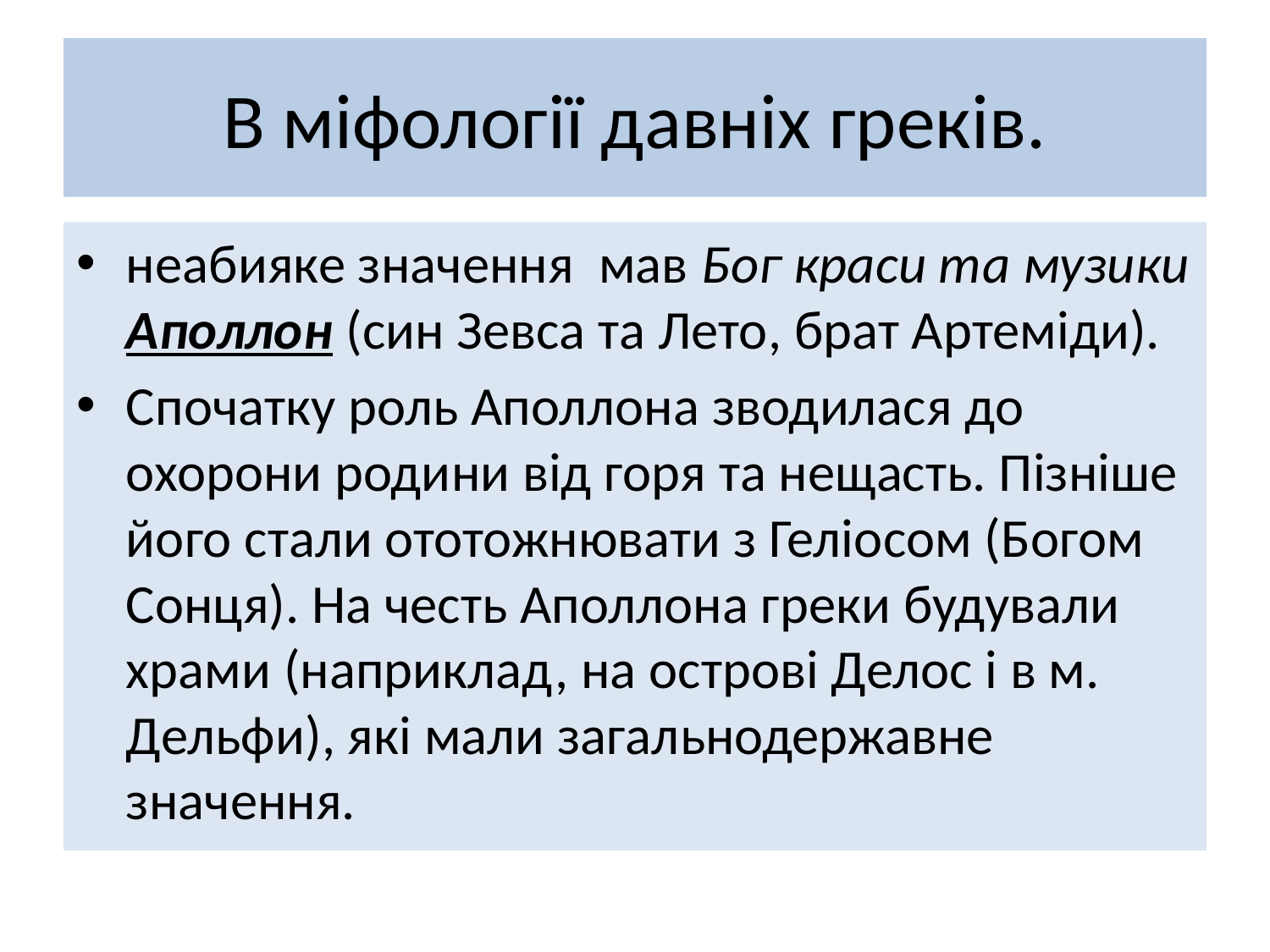

# В міфології давніх греків.
неабияке значення  мав Бог краси та музики Аполлон (син Зевса та Лето, брат Артеміди).
Спочатку роль Аполлона зводилася до охорони родини від горя та нещасть. Пізніше його стали ототожнювати з Геліосом (Богом Сонця). На честь Аполлона греки будували храми (наприклад, на острові Делос і в м. Дельфи), які мали загальнодержавне значення.